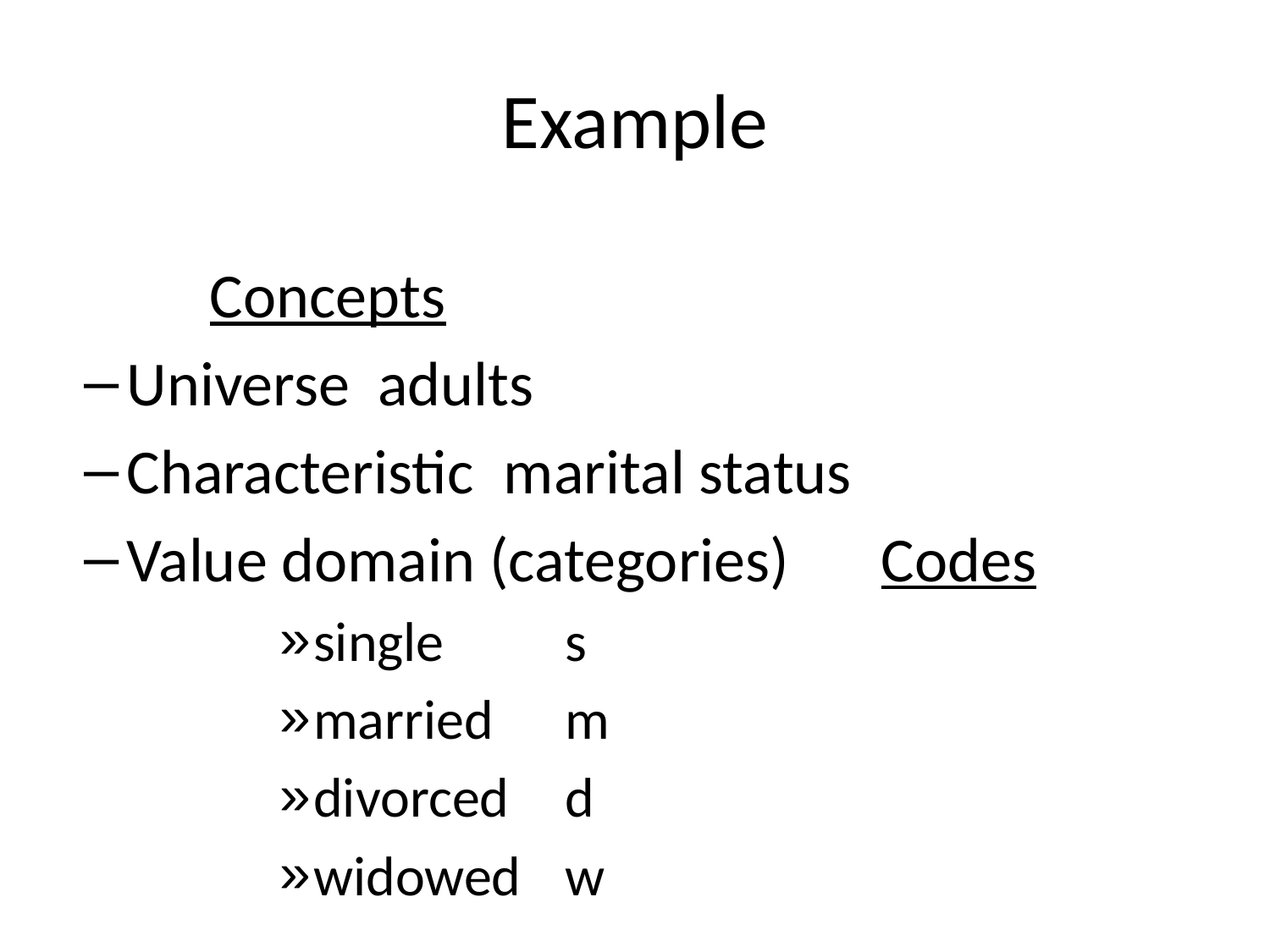

# Example
											Concepts
Universe								adults
Characteristic						marital status
Value domain (categories)											Codes
	single							s
	married						m
	divorced						d
	widowed					w